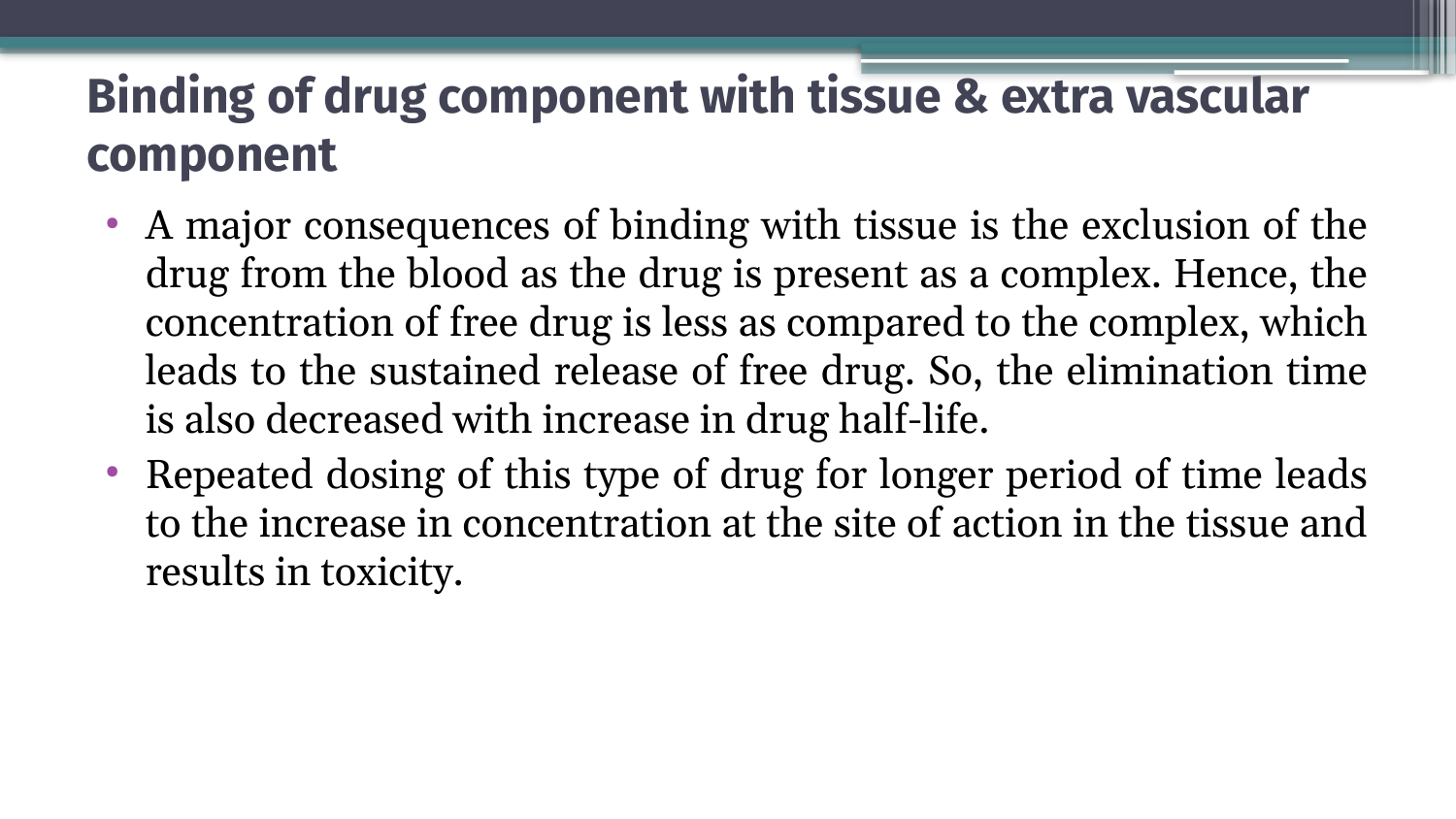

# Binding of drug component with tissue & extra vascular component
A major consequences of binding with tissue is the exclusion of the drug from the blood as the drug is present as a complex. Hence, the concentration of free drug is less as compared to the complex, which leads to the sustained release of free drug. So, the elimination time is also decreased with increase in drug half-life.
Repeated dosing of this type of drug for longer period of time leads to the increase in concentration at the site of action in the tissue and results in toxicity.